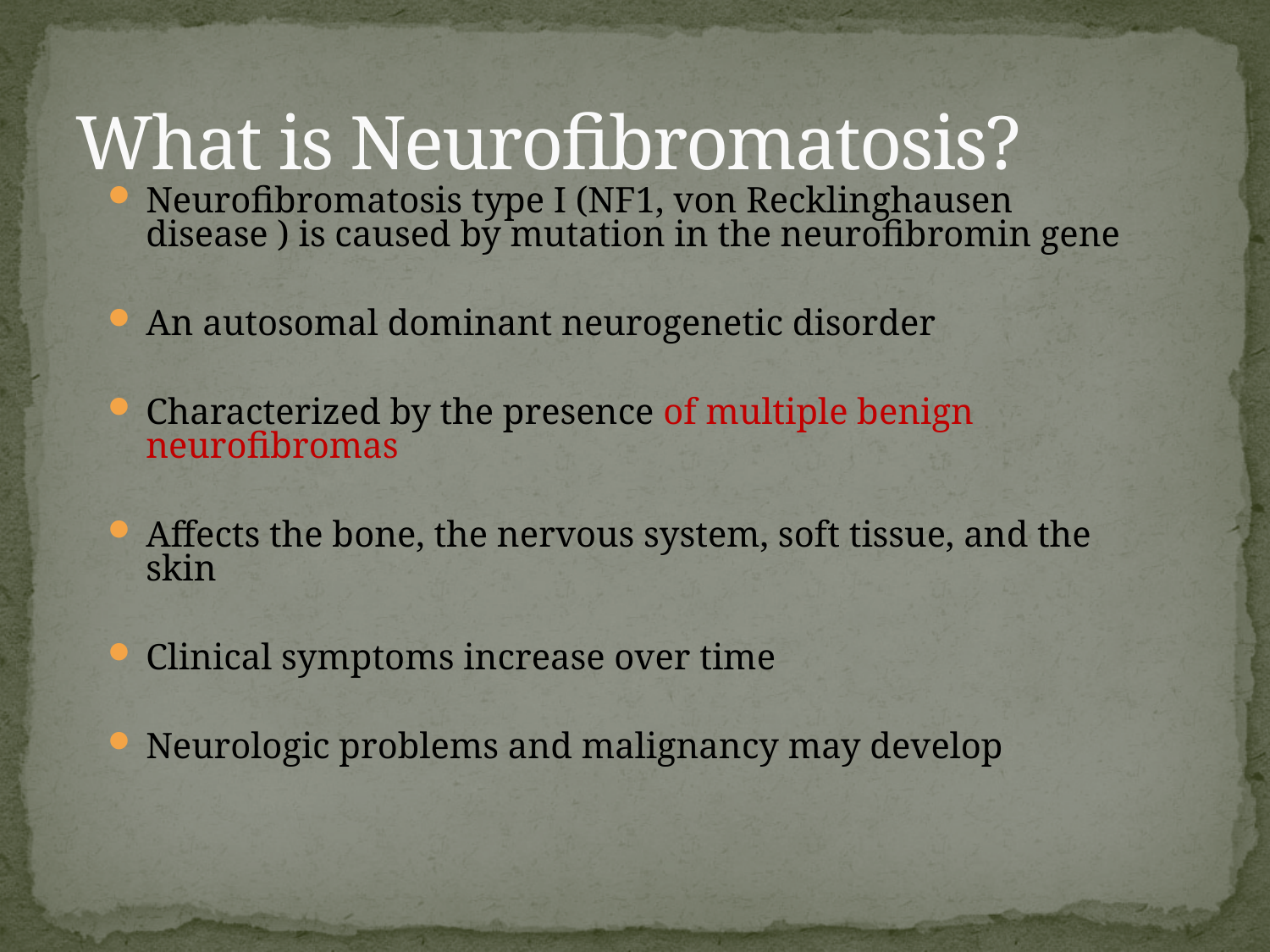

# What is Neurofibromatosis?
Neurofibromatosis type I (NF1, von Recklinghausen disease ) is caused by mutation in the neurofibromin gene

An autosomal dominant neurogenetic disorder

Characterized by the presence of multiple benign neurofibromas

Affects the bone, the nervous system, soft tissue, and the skin

Clinical symptoms increase over time

Neurologic problems and malignancy may develop